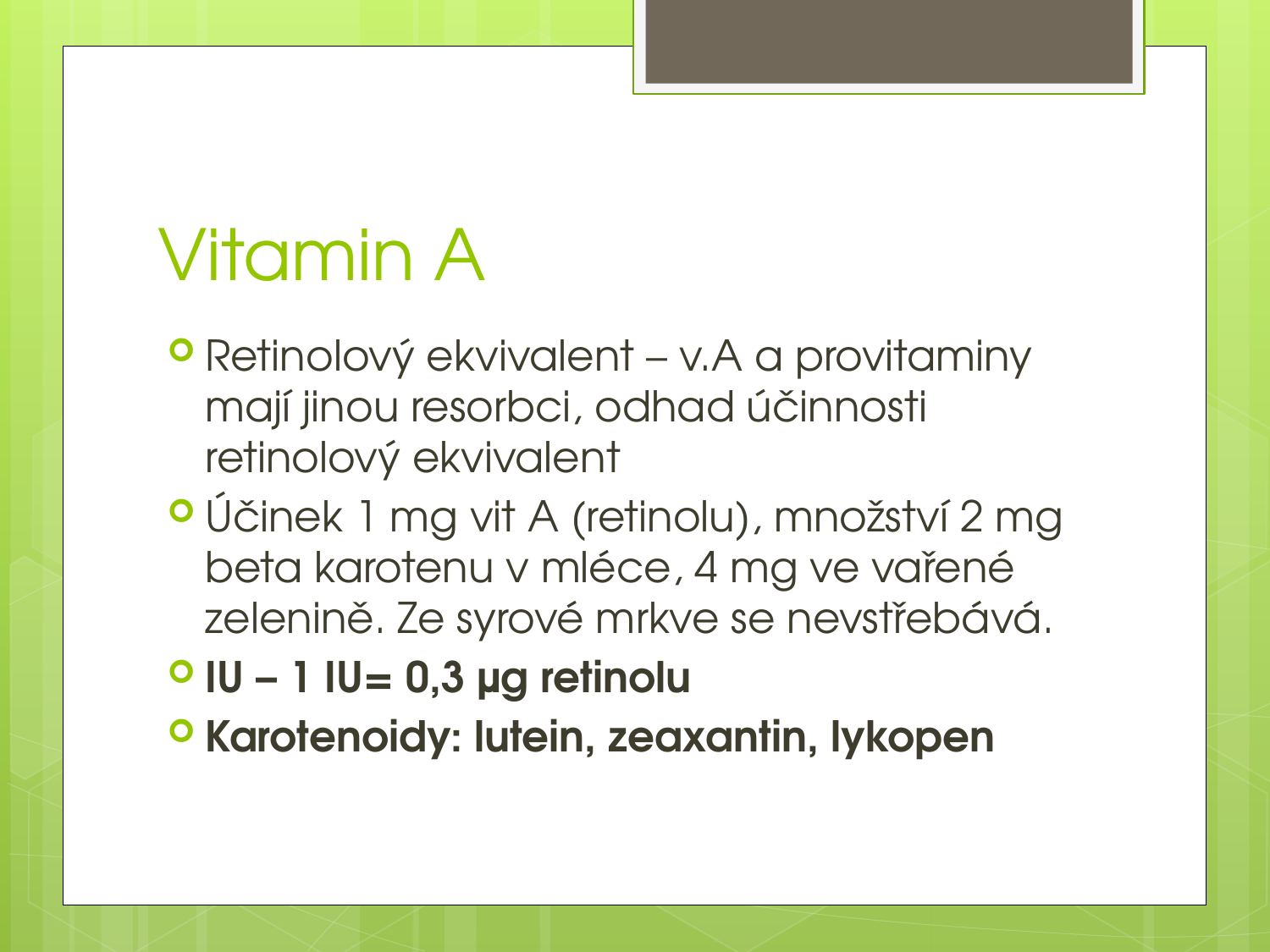

# Vitamin A
Retinolový ekvivalent – v.A a provitaminy mají jinou resorbci, odhad účinnosti retinolový ekvivalent
Účinek 1 mg vit A (retinolu), množství 2 mg beta karotenu v mléce, 4 mg ve vařené zelenině. Ze syrové mrkve se nevstřebává.
IU – 1 IU= 0,3 µg retinolu
Karotenoidy: lutein, zeaxantin, lykopen